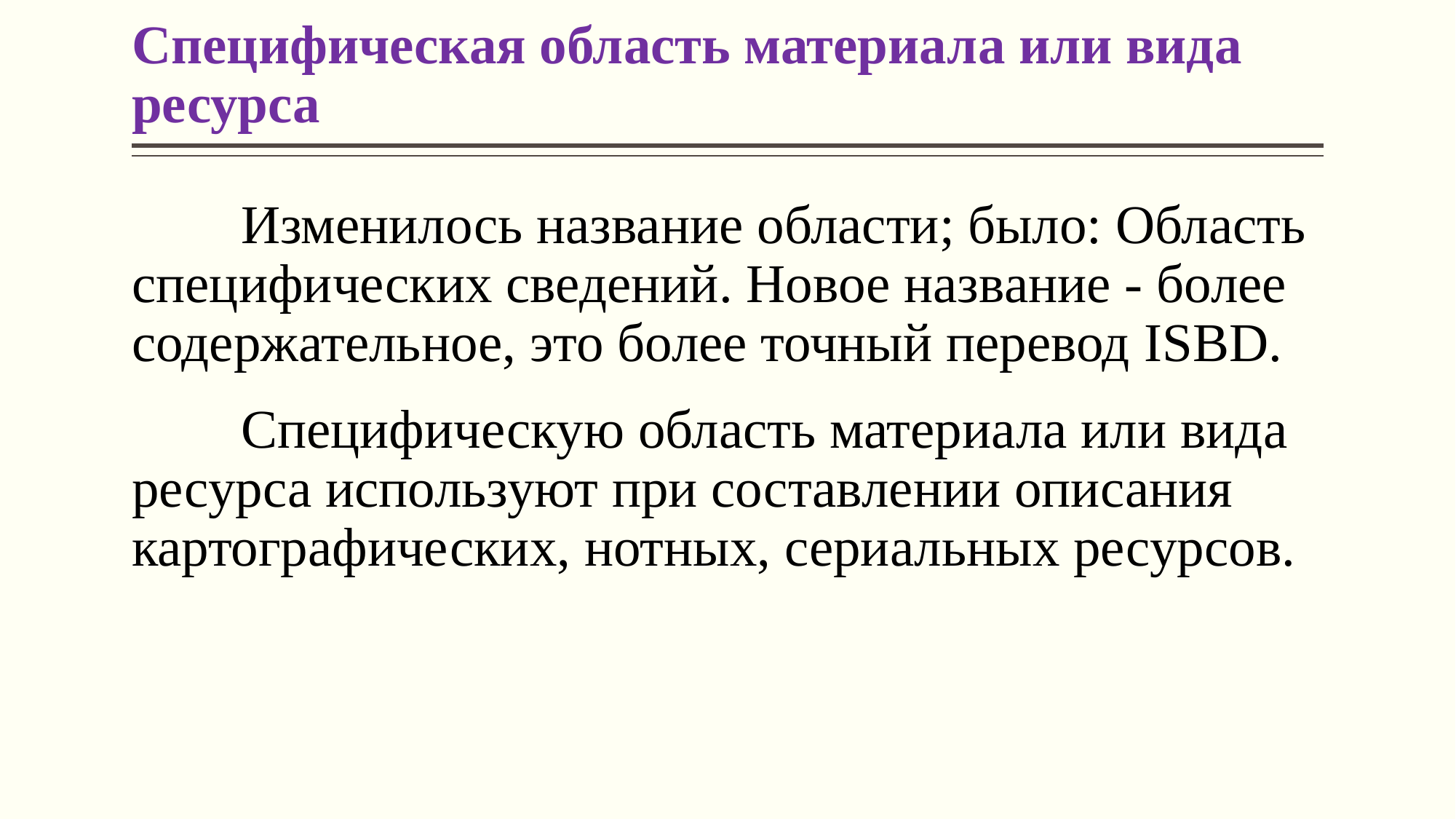

# Специфическая область материала или вида ресурса
	Изменилось название области; было: Область специфических сведений. Новое название - более содержательное, это более точный перевод ISBD.
	Специфическую область материала или вида ресурса используют при составлении описания картографических, нотных, сериальных ресурсов.